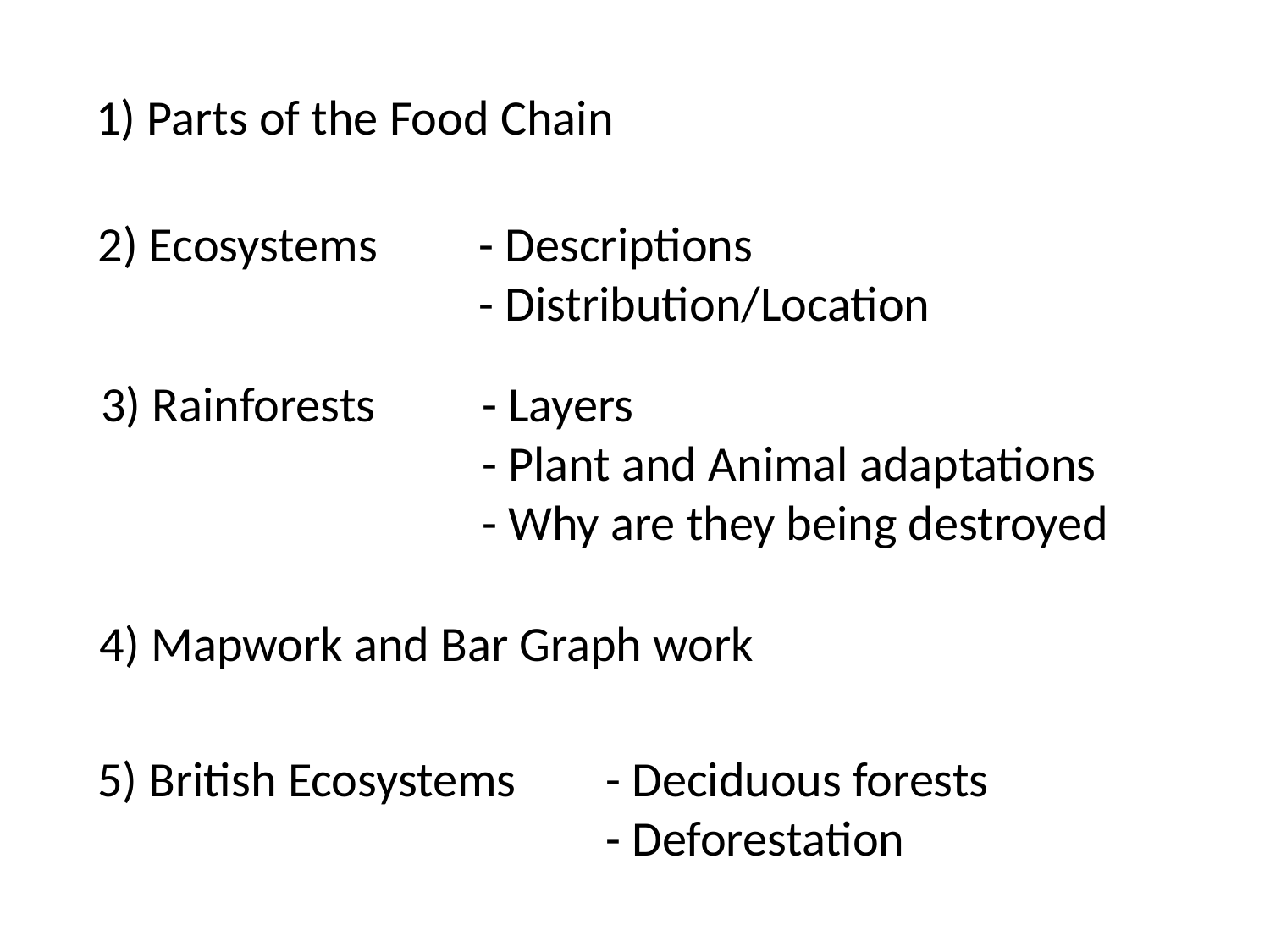

1) Parts of the Food Chain
2) Ecosystems	- Descriptions
			- Distribution/Location
3) Rainforests	- Layers
			- Plant and Animal adaptations
			- Why are they being destroyed
4) Mapwork and Bar Graph work
5) British Ecosystems	- Deciduous forests
				- Deforestation